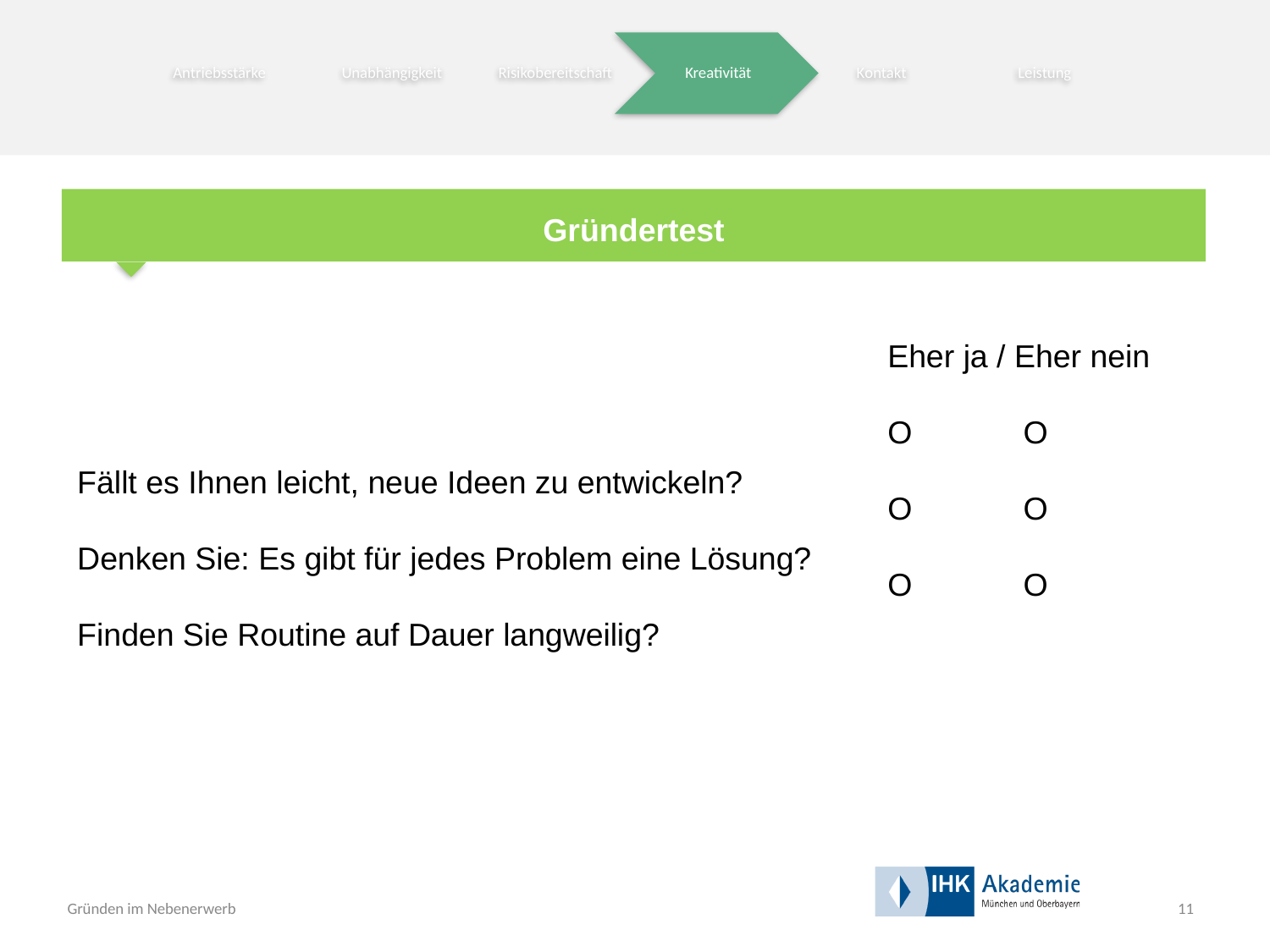

Antriebsstärke
Unabhängigkeit
Risikobereitschaft
Kreativität
Kontakt
Leistung
Gründertest

Fällt es Ihnen leicht, neue Ideen zu entwickeln?

Denken Sie: Es gibt für jedes Problem eine Lösung?

Finden Sie Routine auf Dauer langweilig?
Eher ja / Eher nein

O	 O

O	 O

O	 O
11
Gründen im Nebenerwerb